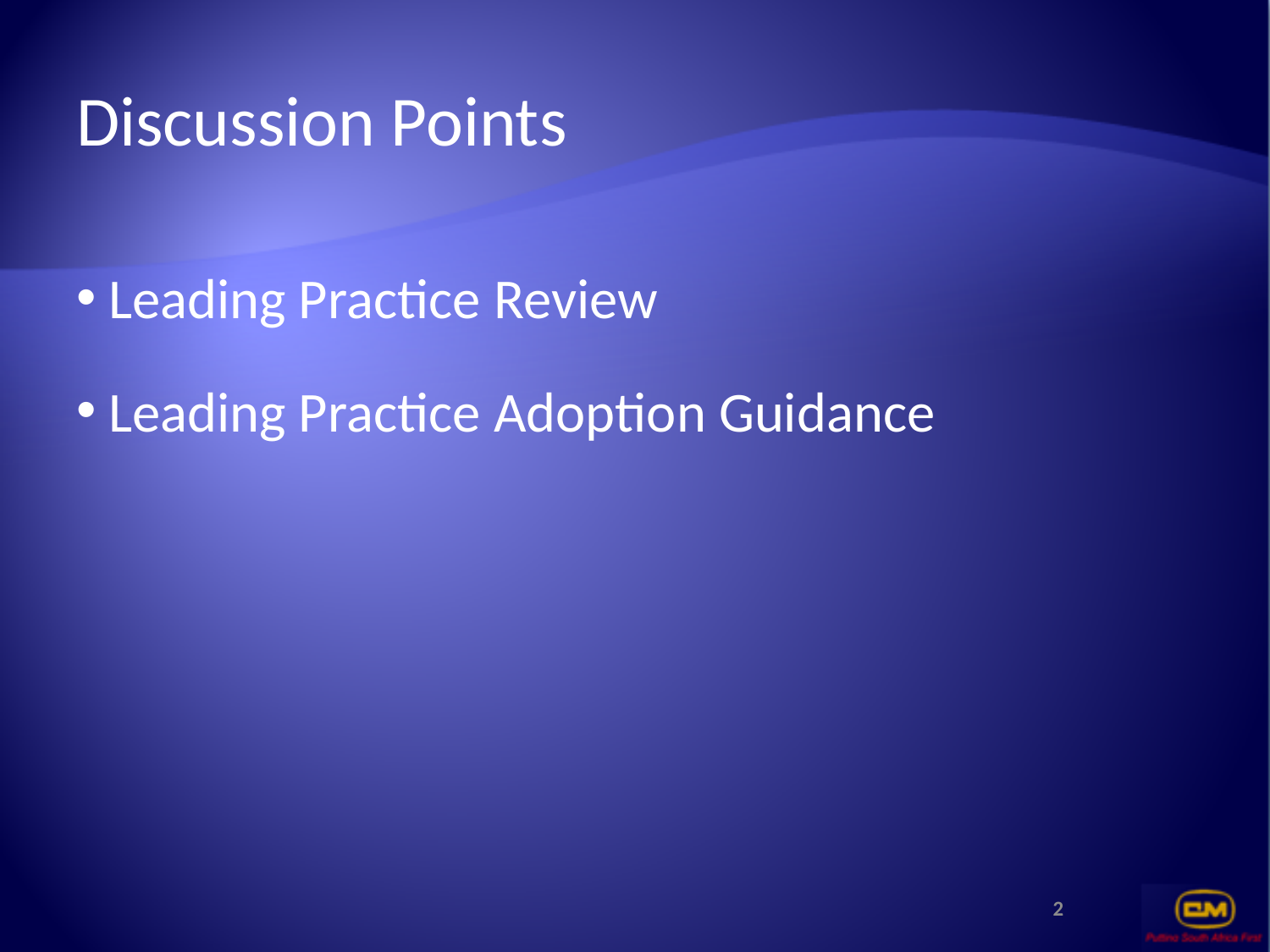

# Discussion Points
 Leading Practice Review
 Leading Practice Adoption Guidance
2